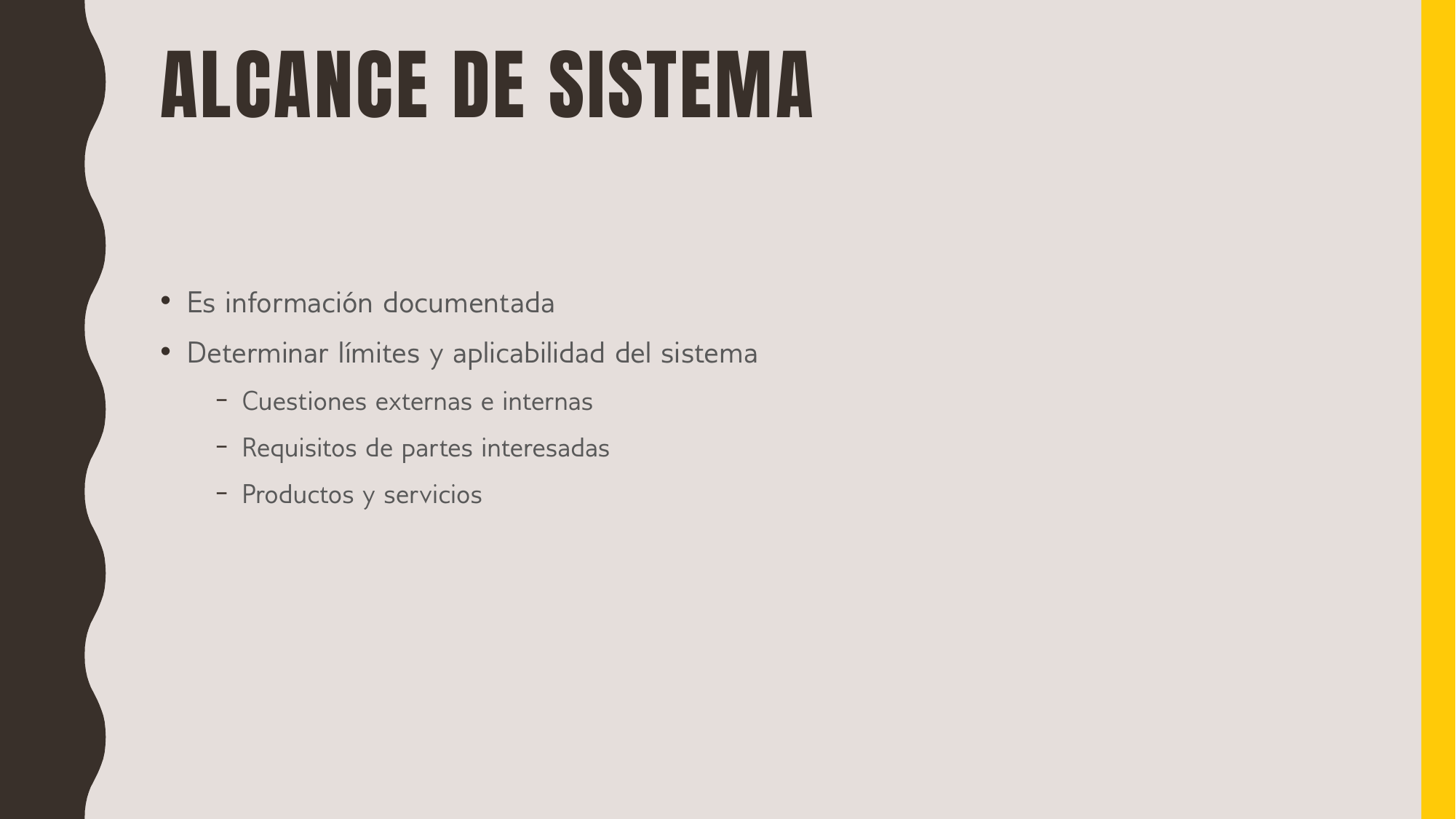

# Alcance de sistema
Es información documentada
Determinar límites y aplicabilidad del sistema
Cuestiones externas e internas
Requisitos de partes interesadas
Productos y servicios